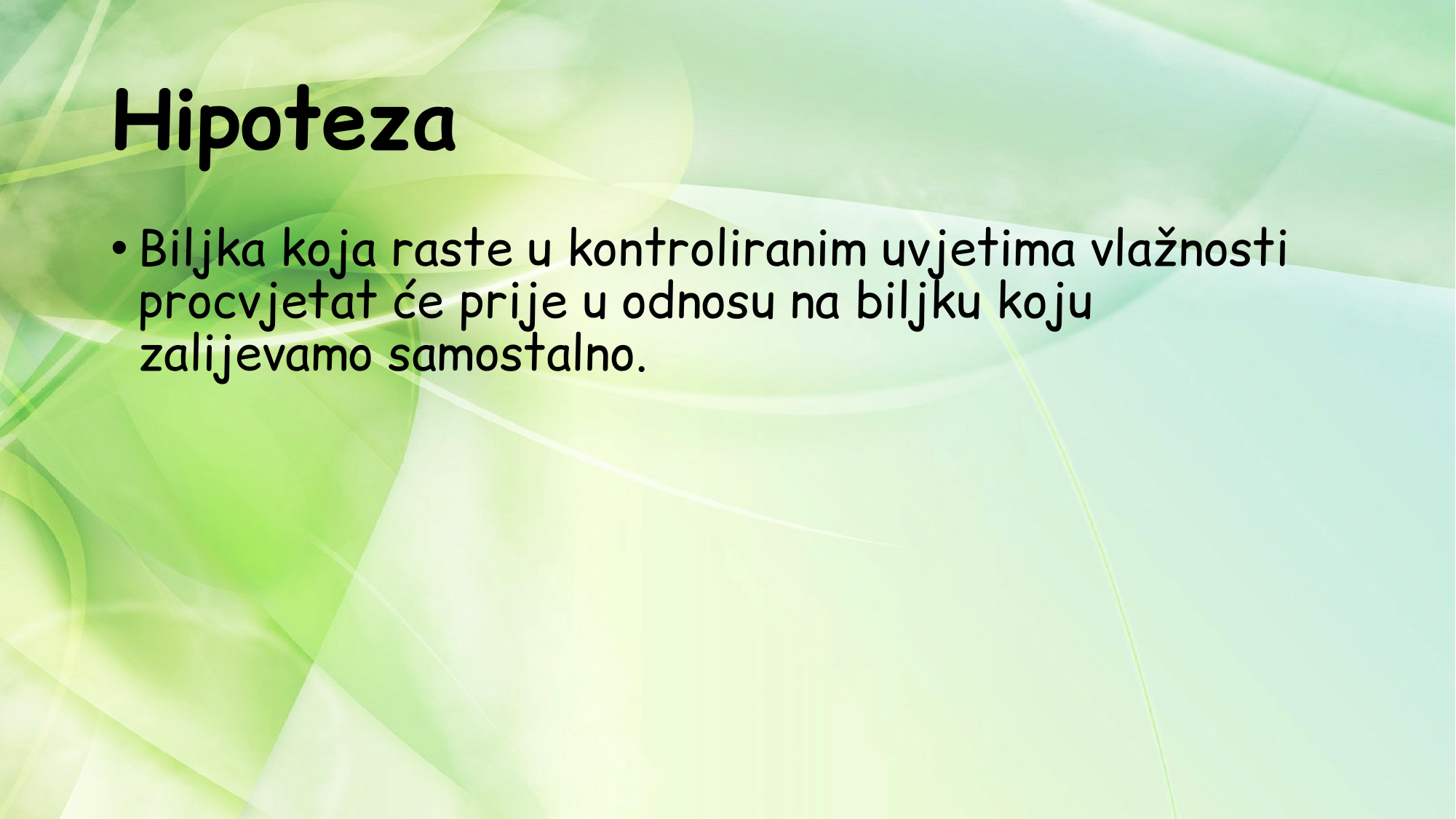

# Hipoteza
Biljka koja raste u kontroliranim uvjetima vlažnosti procvjetat će prije u odnosu na biljku koju zalijevamo samostalno.